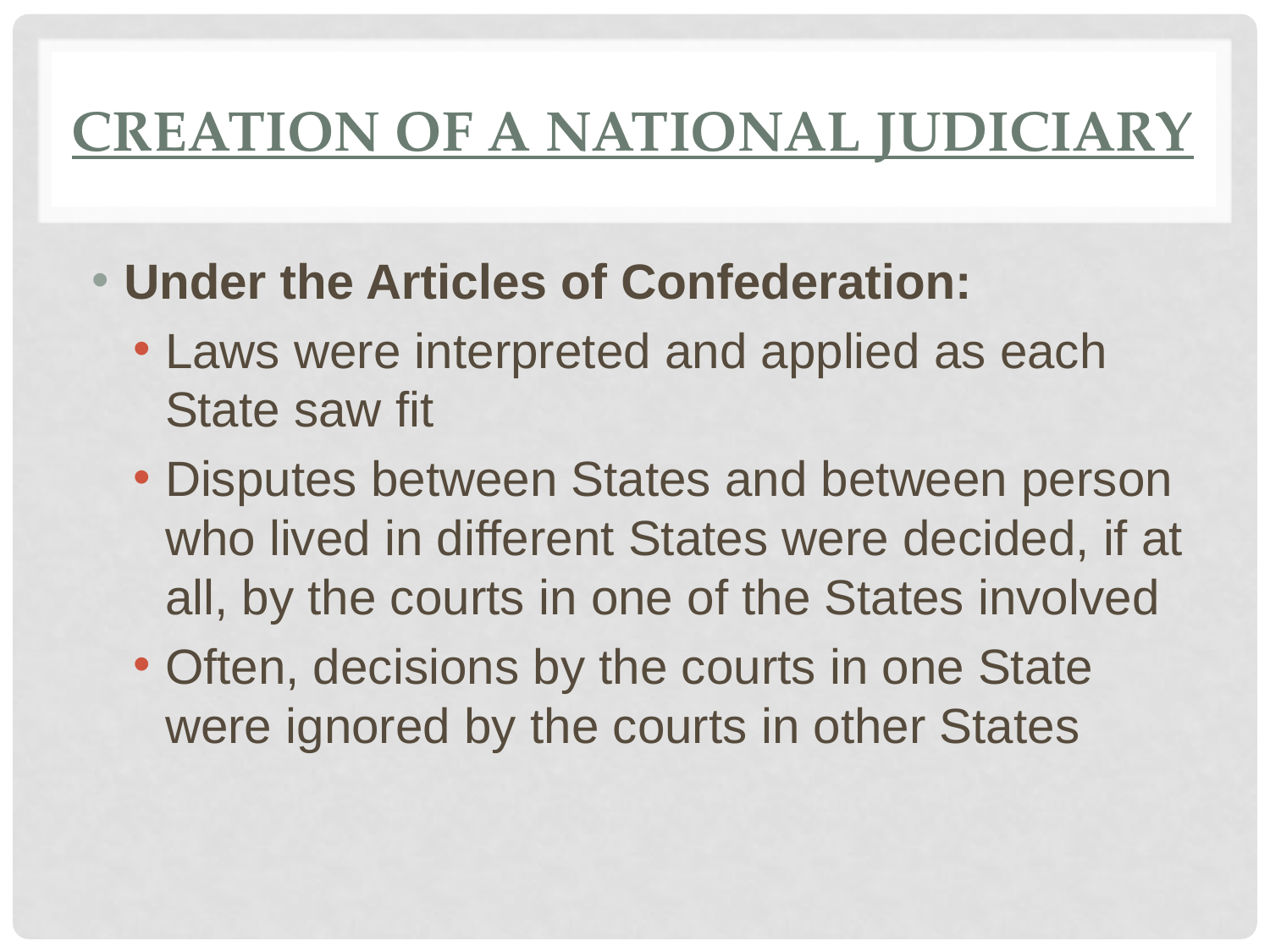

# Creation of a National Judiciary
Under the Articles of Confederation:
Laws were interpreted and applied as each State saw fit
Disputes between States and between person who lived in different States were decided, if at all, by the courts in one of the States involved
Often, decisions by the courts in one State were ignored by the courts in other States